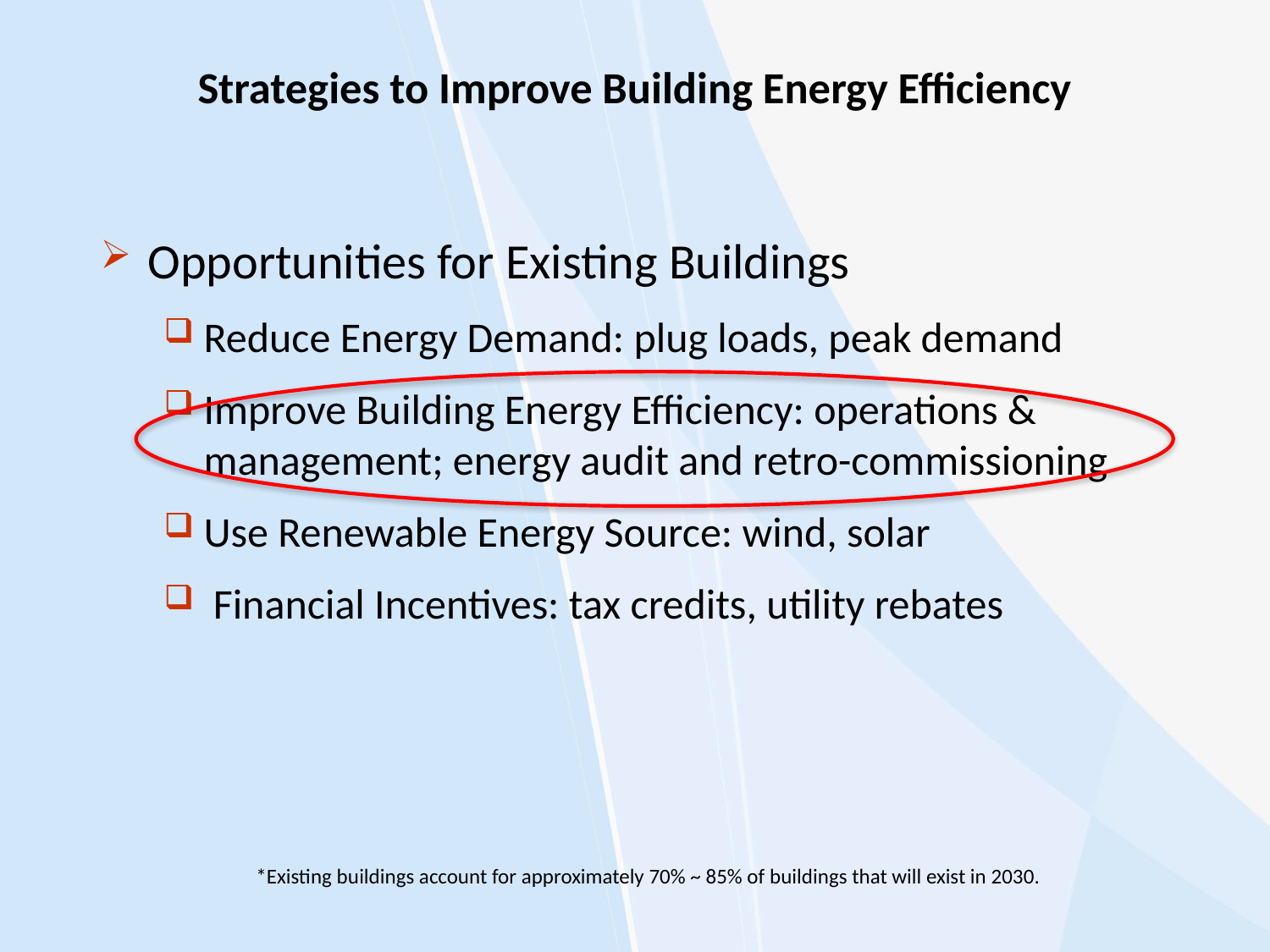

# Strategies to Improve Building Energy Efficiency
Opportunities for Existing Buildings
Reduce Energy Demand: plug loads, peak demand
Improve Building Energy Efficiency: operations & management; energy audit and retro-commissioning
Use Renewable Energy Source: wind, solar
 Financial Incentives: tax credits, utility rebates

*Existing buildings account for approximately 70% ~ 85% of buildings that will exist in 2030.